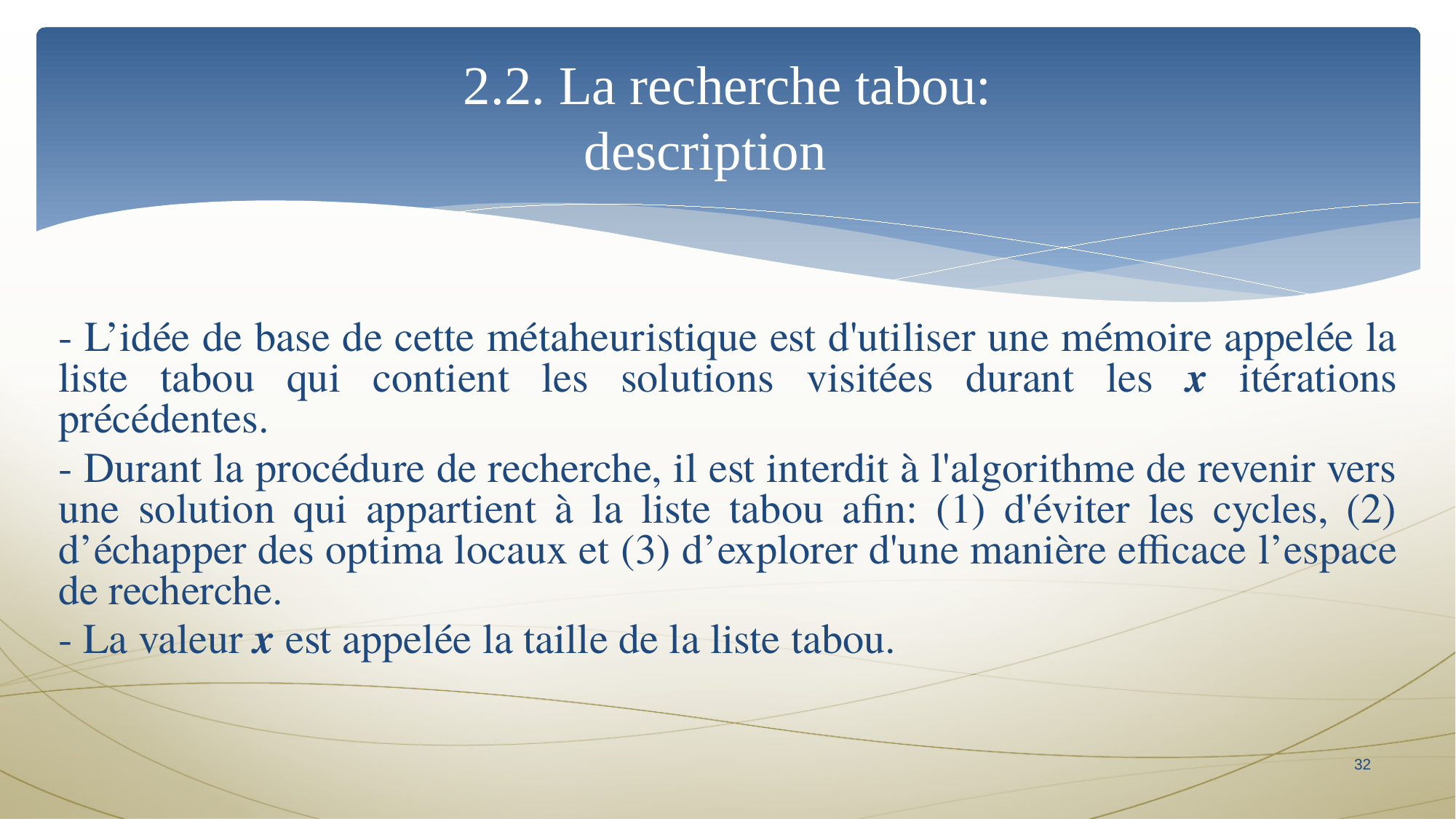

# 2.2. La recherche tabou: description
- L’idée de base de cette métaheuristique est d'utiliser une mémoire appelée la liste tabou qui contient les solutions visitées durant les x itérations précédentes.
- Durant la procédure de recherche, il est interdit à l'algorithme de revenir vers une solution qui appartient à la liste tabou afin: (1) d'éviter les cycles, (2) d’échapper des optima locaux et (3) d’explorer d'une manière efficace l’espace de recherche.
- La valeur x est appelée la taille de la liste tabou.

32